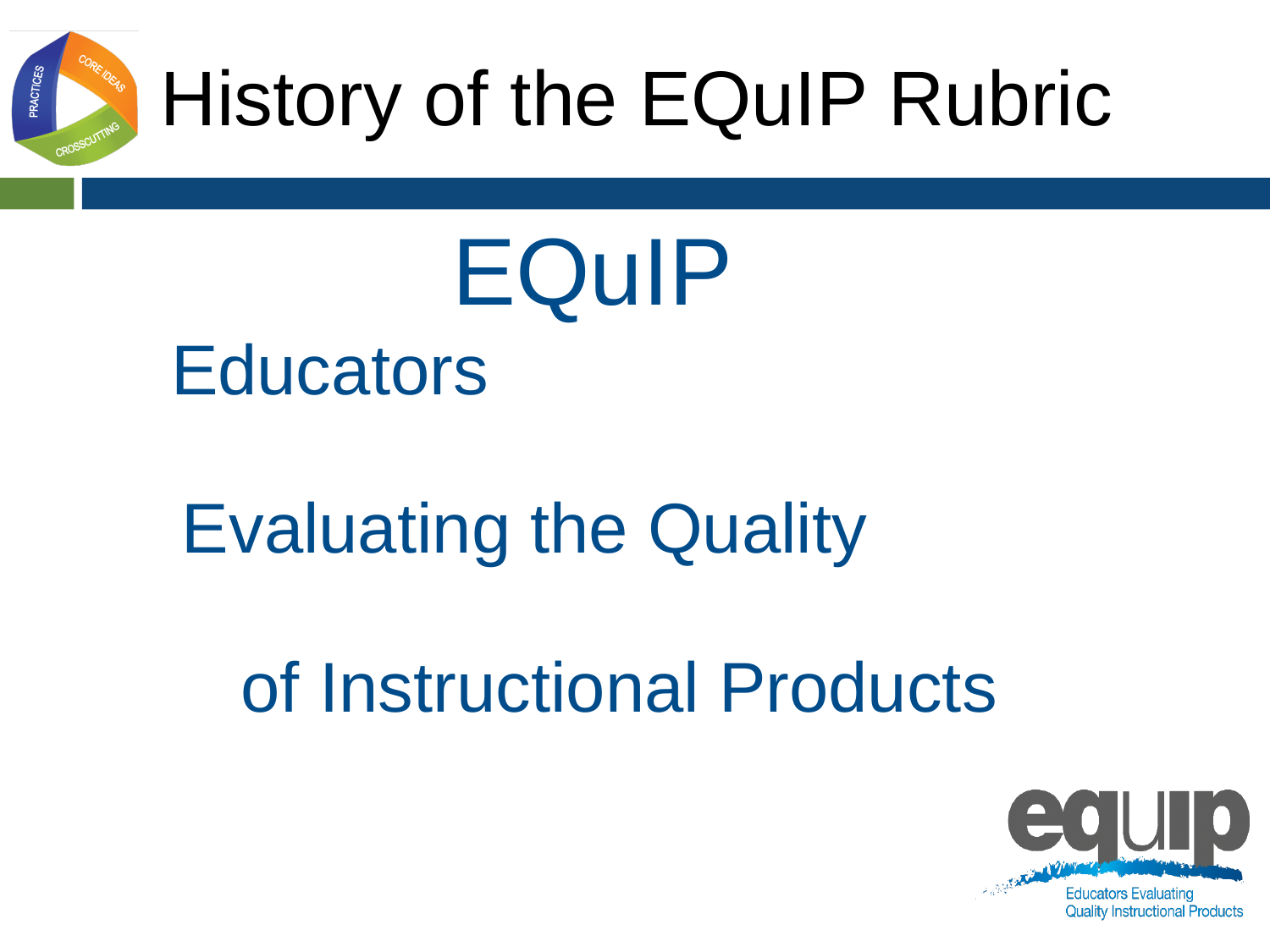

# History of the EQuIP Rubric
EQuIP
	Educators

       Evaluating the Quality

          of Instructional Products